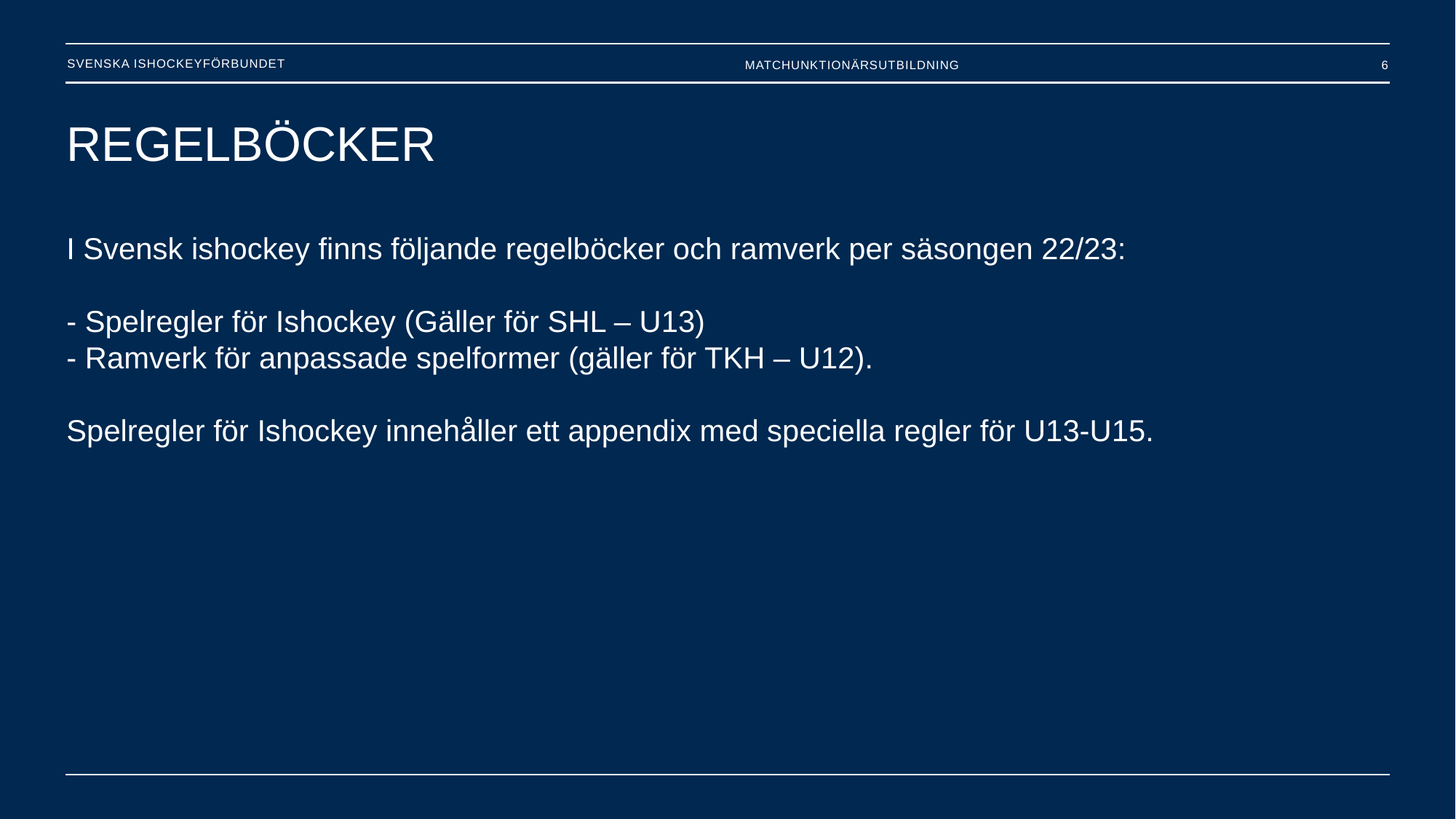

Matchunktionärsutbildning
6
# REGELBÖCKER I Svensk ishockey finns följande regelböcker och ramverk per säsongen 22/23: - Spelregler för Ishockey (Gäller för SHL – U13) - Ramverk för anpassade spelformer (gäller för TKH – U12). Spelregler för Ishockey innehåller ett appendix med speciella regler för U13-U15.